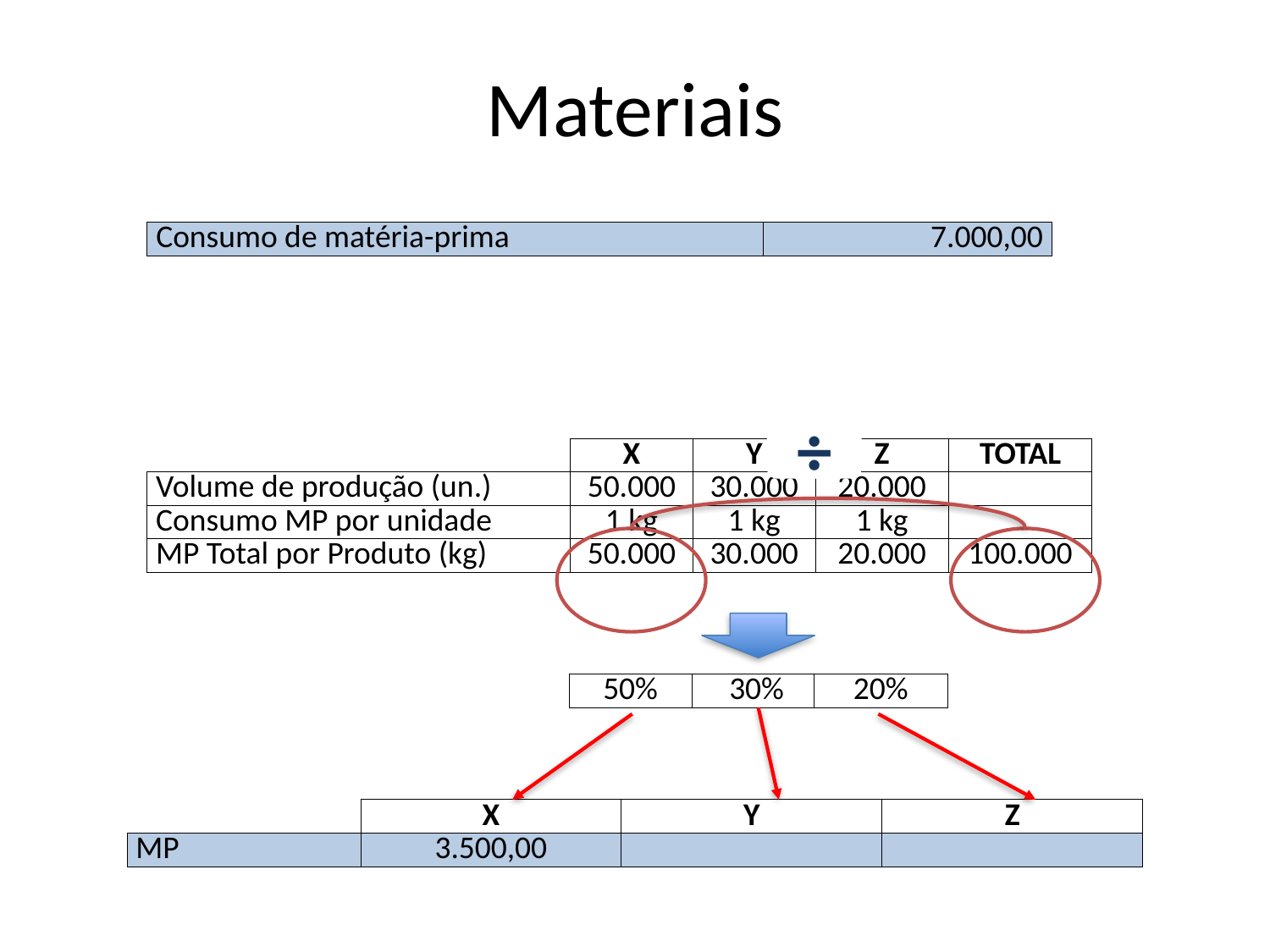

# Materiais
| Consumo de matéria-prima | 7.000,00 |
| --- | --- |
÷
|  | X | Y | Z | TOTAL |
| --- | --- | --- | --- | --- |
| Volume de produção (un.) | 50.000 | 30.000 | 20.000 |  |
| Consumo MP por unidade | 1 kg | 1 kg | 1 kg |  |
| MP Total por Produto (kg) | 50.000 | 30.000 | 20.000 | 100.000 |

| 50% | 30% | 20% |
| --- | --- | --- |
|  | X | Y | Z |
| --- | --- | --- | --- |
| MP | 3.500,00 |  |  |